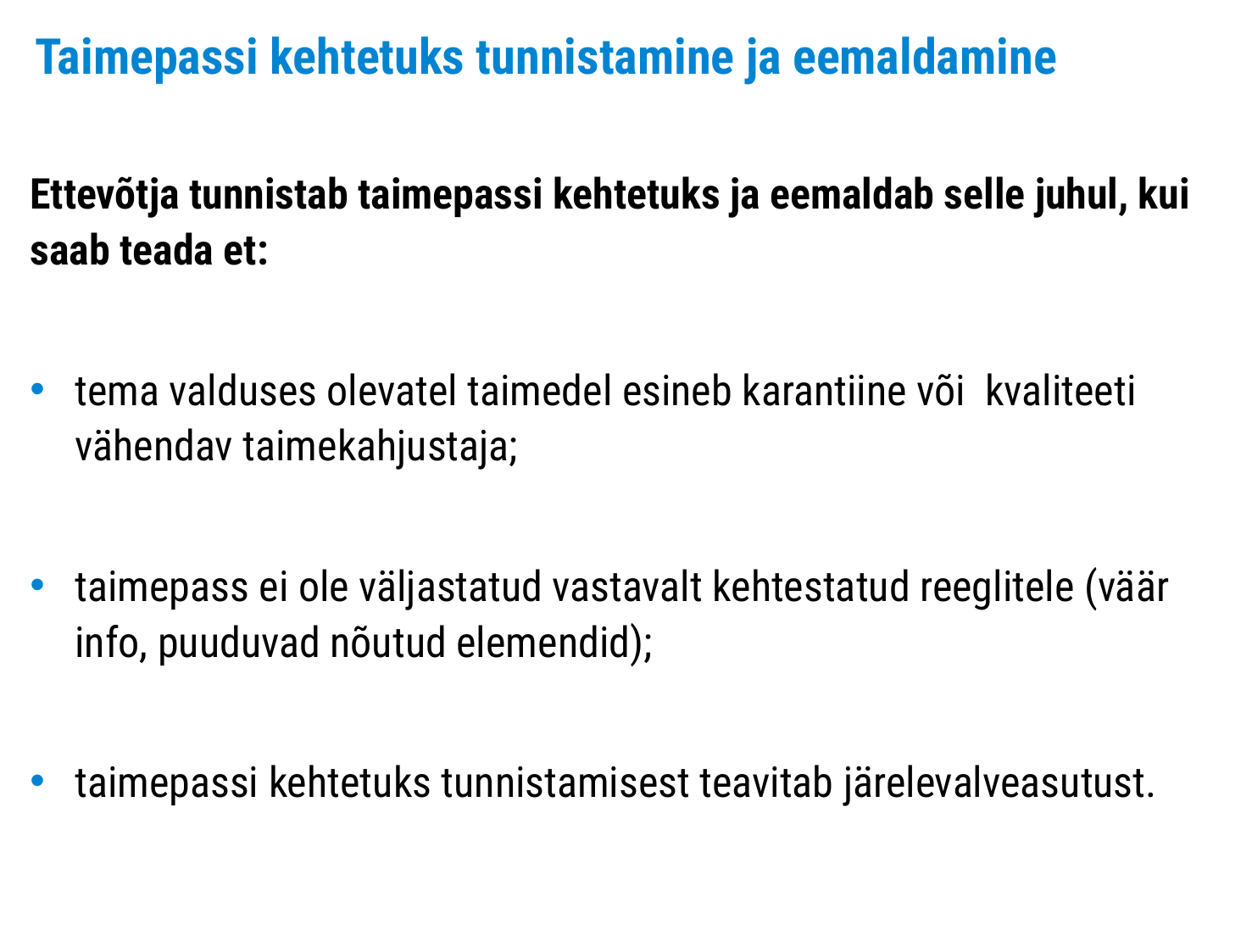

# Taimepassi kehtetuks tunnistamine ja eemaldamine

Ettevõtja tunnistab taimepassi kehtetuks ja eemaldab selle juhul, kui saab teada et:

tema valduses olevatel taimedel esineb karantiine või  kvaliteeti vähendav taimekahjustaja;

taimepass ei ole väljastatud vastavalt kehtestatud reeglitele (väär info, puuduvad nõutud elemendid);

taimepassi kehtetuks tunnistamisest teavitab järelevalveasutust.